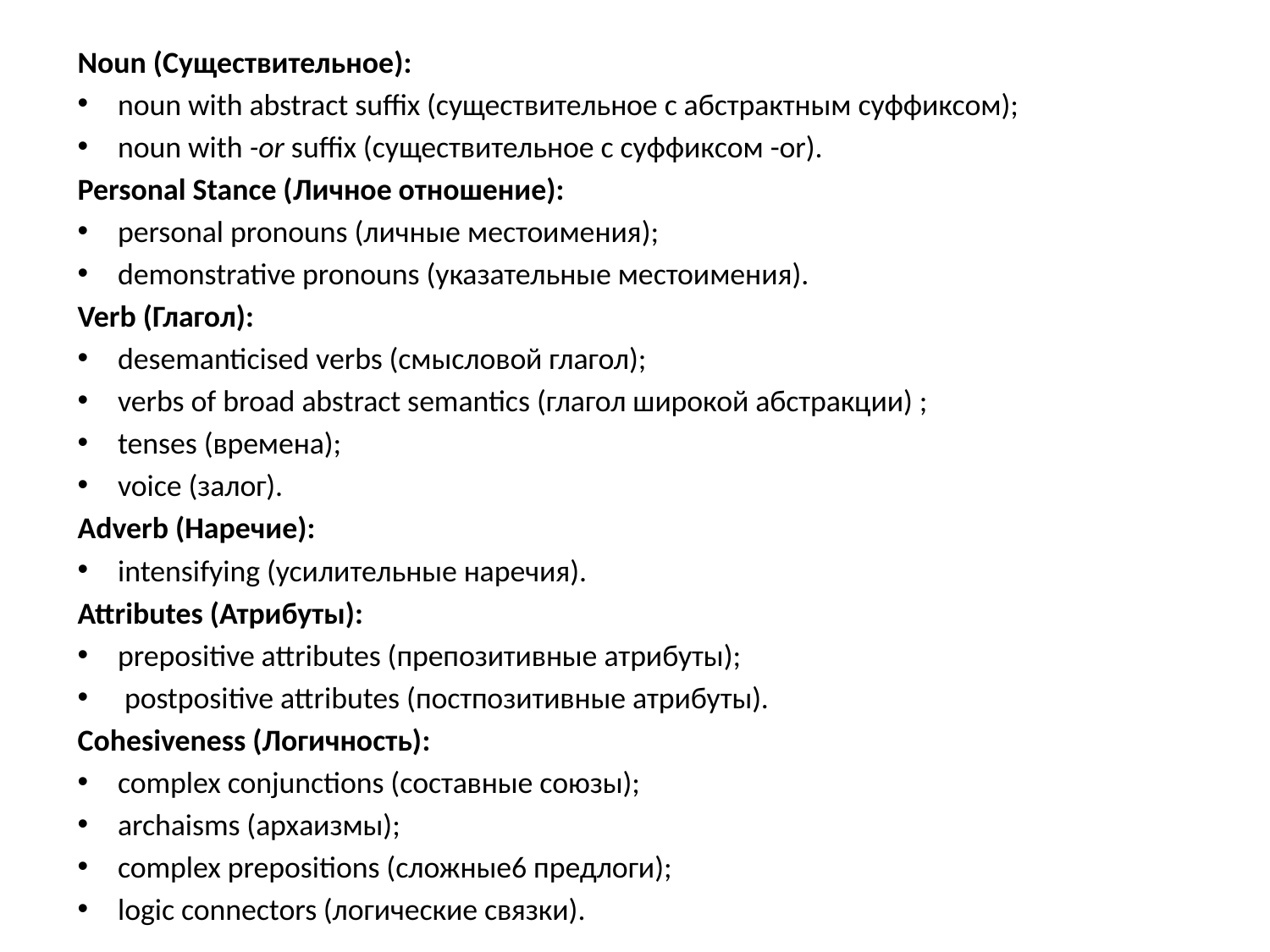

Noun (Существительное):
noun with abstract suffix (существительное с абстрактным суффиксом);
noun with -or suffix (существительное с суффикcом -or).
Personal Stance (Личное отношение):
personal pronouns (личные местоимения);
demonstrative pronouns (указательные местоимения).
Verb (Глагол):
desemanticised verbs (смысловой глагол);
verbs of broad abstract semantics (глагол широкой абстракции) ;
tenses (времена);
voice (залог).
Adverb (Наречие):
intensifying (усилительные наречия).
Attributes (Атрибуты):
prepositive attributes (препозитивные атрибуты);
 postpositive attributes (постпозитивные атрибуты).
Cohesiveness (Логичность):
complex conjunctions (составные союзы);
archaisms (архаизмы);
complex prepositions (сложные6 предлоги);
logic connectors (логические связки).